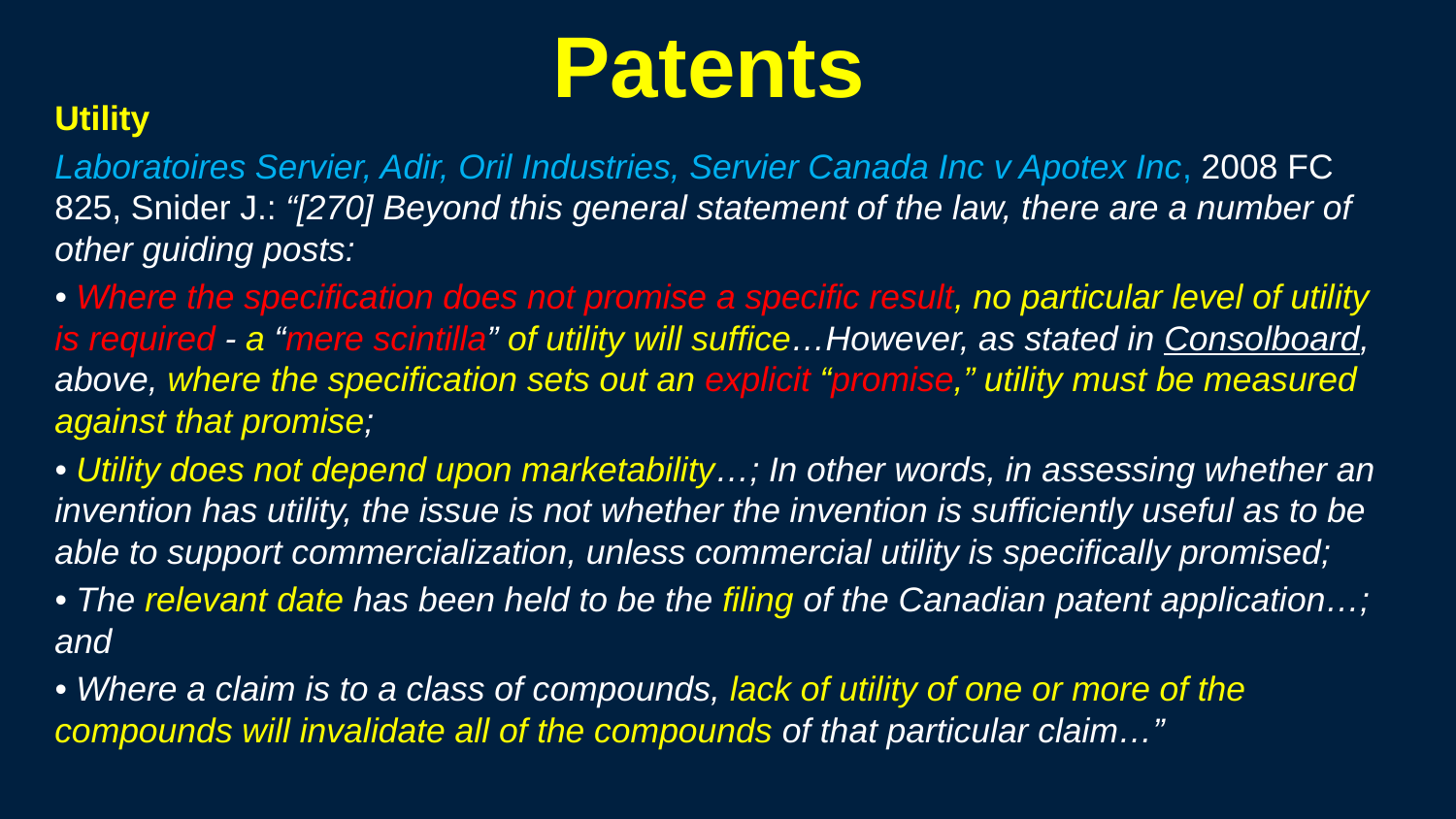

243
# Patents
Utility
Laboratoires Servier, Adir, Oril Industries, Servier Canada Inc v Apotex Inc, 2008 FC 825, Snider J.: “[270] Beyond this general statement of the law, there are a number of other guiding posts:
• Where the specification does not promise a specific result, no particular level of utility is required - a “mere scintilla” of utility will suffice…However, as stated in Consolboard, above, where the specification sets out an explicit “promise,” utility must be measured against that promise;
• Utility does not depend upon marketability…; In other words, in assessing whether an invention has utility, the issue is not whether the invention is sufficiently useful as to be able to support commercialization, unless commercial utility is specifically promised;
• The relevant date has been held to be the filing of the Canadian patent application…; and
• Where a claim is to a class of compounds, lack of utility of one or more of the compounds will invalidate all of the compounds of that particular claim…”